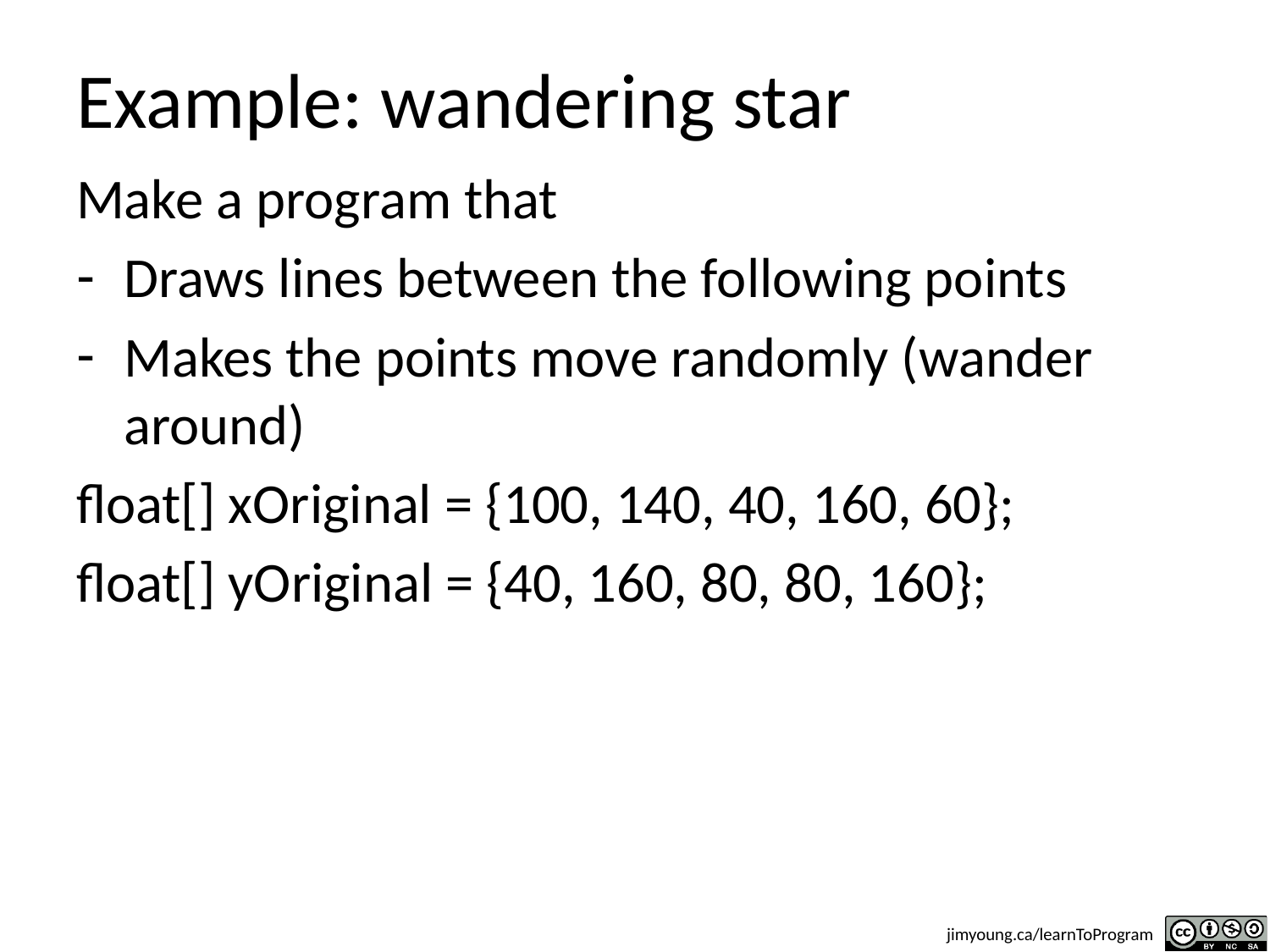

# Example: wandering star
Make a program that
Draws lines between the following points
Makes the points move randomly (wander around)
float[] xOriginal = {100, 140, 40, 160, 60};
float[] yOriginal = {40, 160, 80, 80, 160};